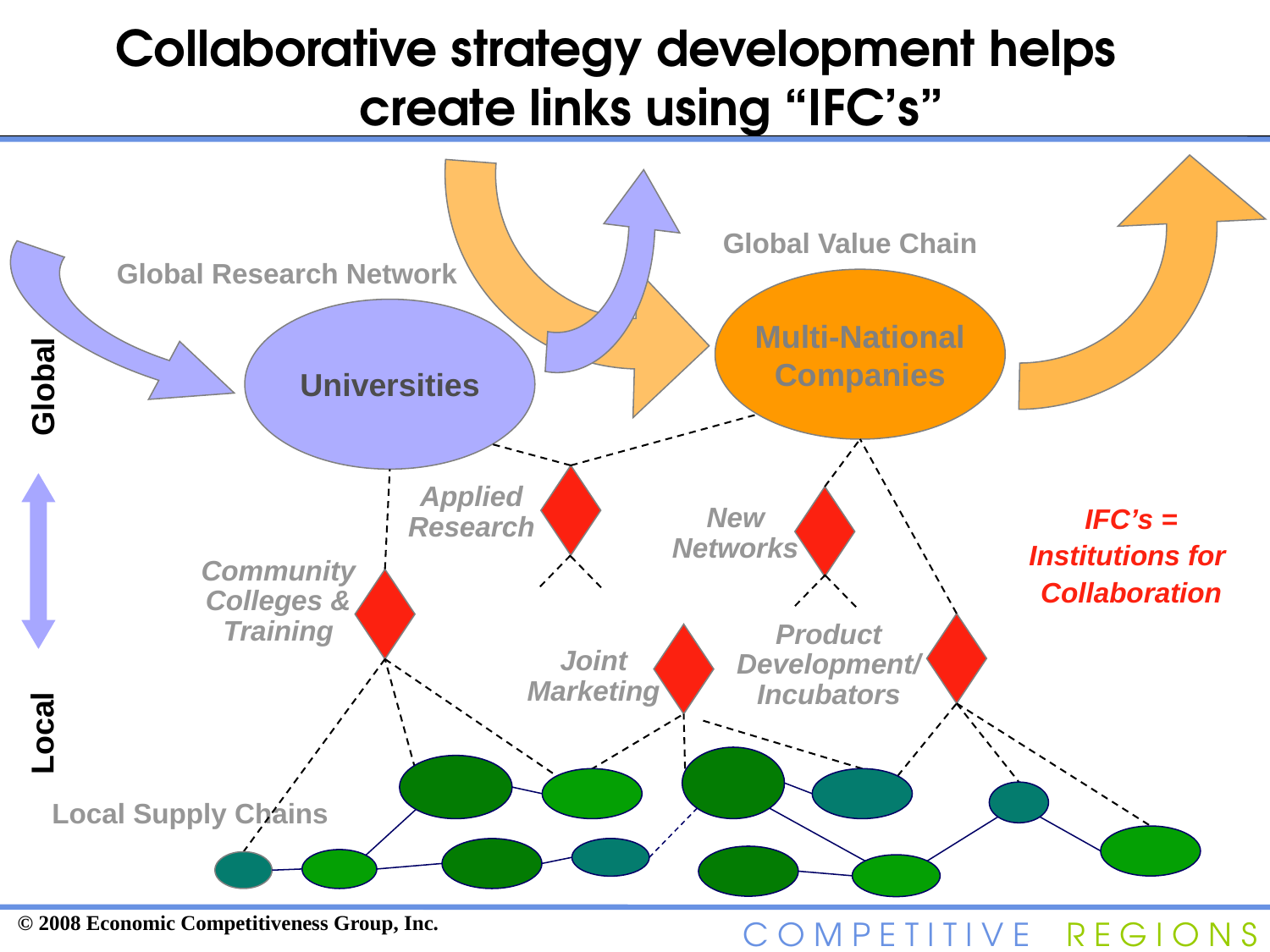

Collaborative strategy development helps create links using “IFC’s”

Global Value Chain
Global Research Network
Multi-National
Companies
Universities

Applied
Research

IFC’s =
Institutions for
Collaboration
New
Networks
Local
Global

Community Colleges & Training

Product
Development/
Incubators

Joint
Marketing

Local Supply Chains

© 2008 Economic Competitiveness Group, Inc.

C O M P E T I T I V E    R E G I O N S